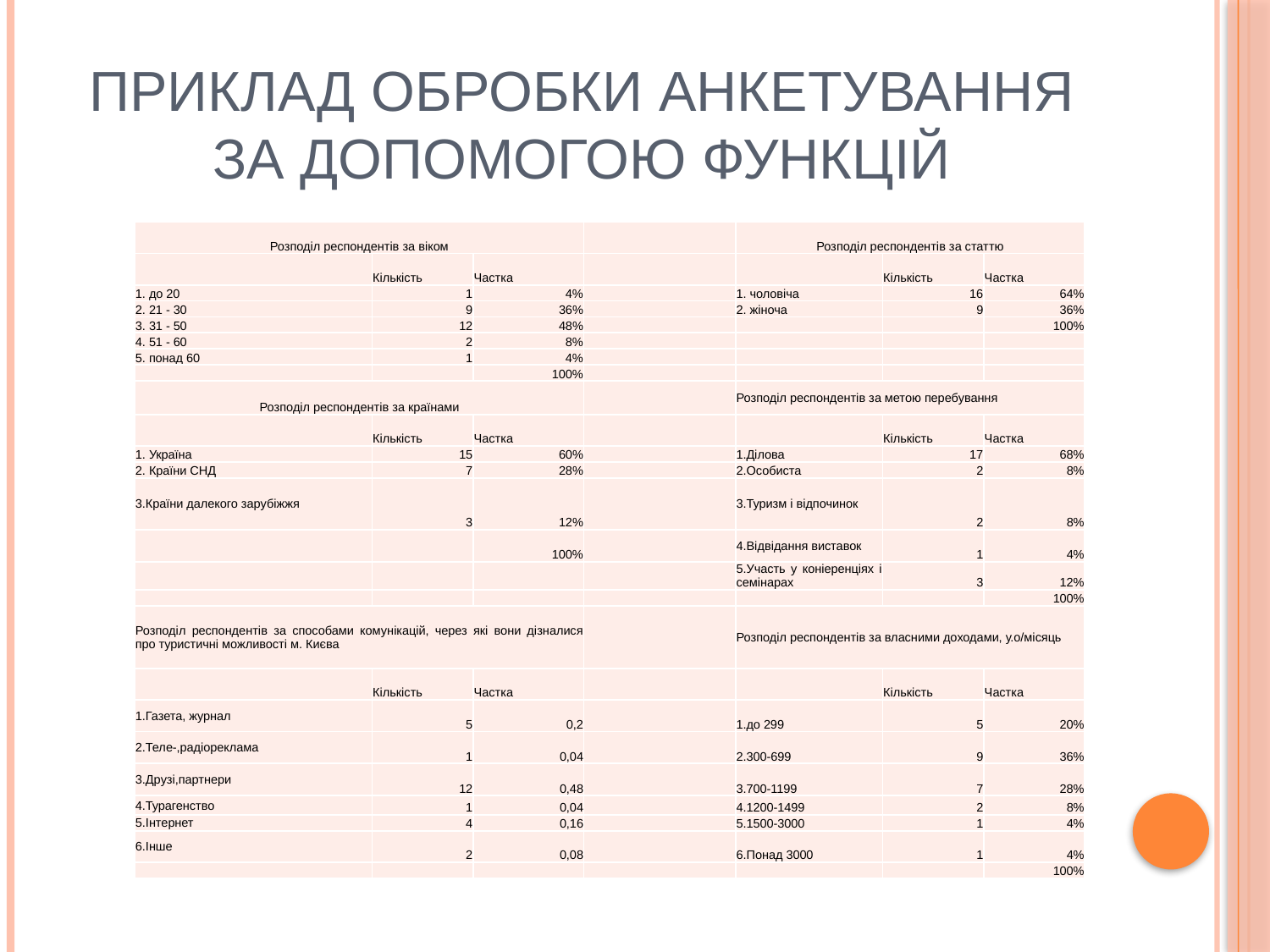

# Приклад обробки анкетування за допомогою функцій
| Розподіл респондентів за віком |  |  |  | Розподіл респондентів за статтю |  |  |
| --- | --- | --- | --- | --- | --- | --- |
|  | Кількість | Частка |  |  | Кількість | Частка |
| 1. до 20 | 1 | 4% |  | 1. чоловіча | 16 | 64% |
| 2. 21 - 30 | 9 | 36% |  | 2. жіноча | 9 | 36% |
| 3. 31 - 50 | 12 | 48% |  |  |  | 100% |
| 4. 51 - 60 | 2 | 8% |  |  |  |  |
| 5. понад 60 | 1 | 4% |  |  |  |  |
|  |  | 100% |  |  |  |  |
| Розподіл респондентів за країнами |  |  |  | Розподіл респондентів за метою перебування |  |  |
|  | Кількість | Частка |  |  | Кількість | Частка |
| 1. Україна | 15 | 60% |  | 1.Ділова | 17 | 68% |
| 2. Країни СНД | 7 | 28% |  | 2.Особиста | 2 | 8% |
| 3.Країни далекого зарубіжжя | 3 | 12% |  | 3.Туризм і відпочинок | 2 | 8% |
|  |  | 100% |  | 4.Відвідання виставок | 1 | 4% |
|  |  |  |  | 5.Участь у коніеренціях і семінарах | 3 | 12% |
|  |  |  |  |  |  | 100% |
| Розподіл респондентів за способами комунікацій, через які вони дізналися про туристичні можливості м. Києва |  |  |  | Розподіл респондентів за власними доходами, у.о/місяць |  |  |
|  | Кількість | Частка |  |  | Кількість | Частка |
| 1.Газета, журнал | 5 | 0,2 |  | 1.до 299 | 5 | 20% |
| 2.Теле-,радіореклама | 1 | 0,04 |  | 2.300-699 | 9 | 36% |
| 3.Друзі,партнери | 12 | 0,48 |  | 3.700-1199 | 7 | 28% |
| 4.Турагенство | 1 | 0,04 |  | 4.1200-1499 | 2 | 8% |
| 5.Інтернет | 4 | 0,16 |  | 5.1500-3000 | 1 | 4% |
| 6.Інше | 2 | 0,08 |  | 6.Понад 3000 | 1 | 4% |
|  |  |  |  |  |  | 100% |